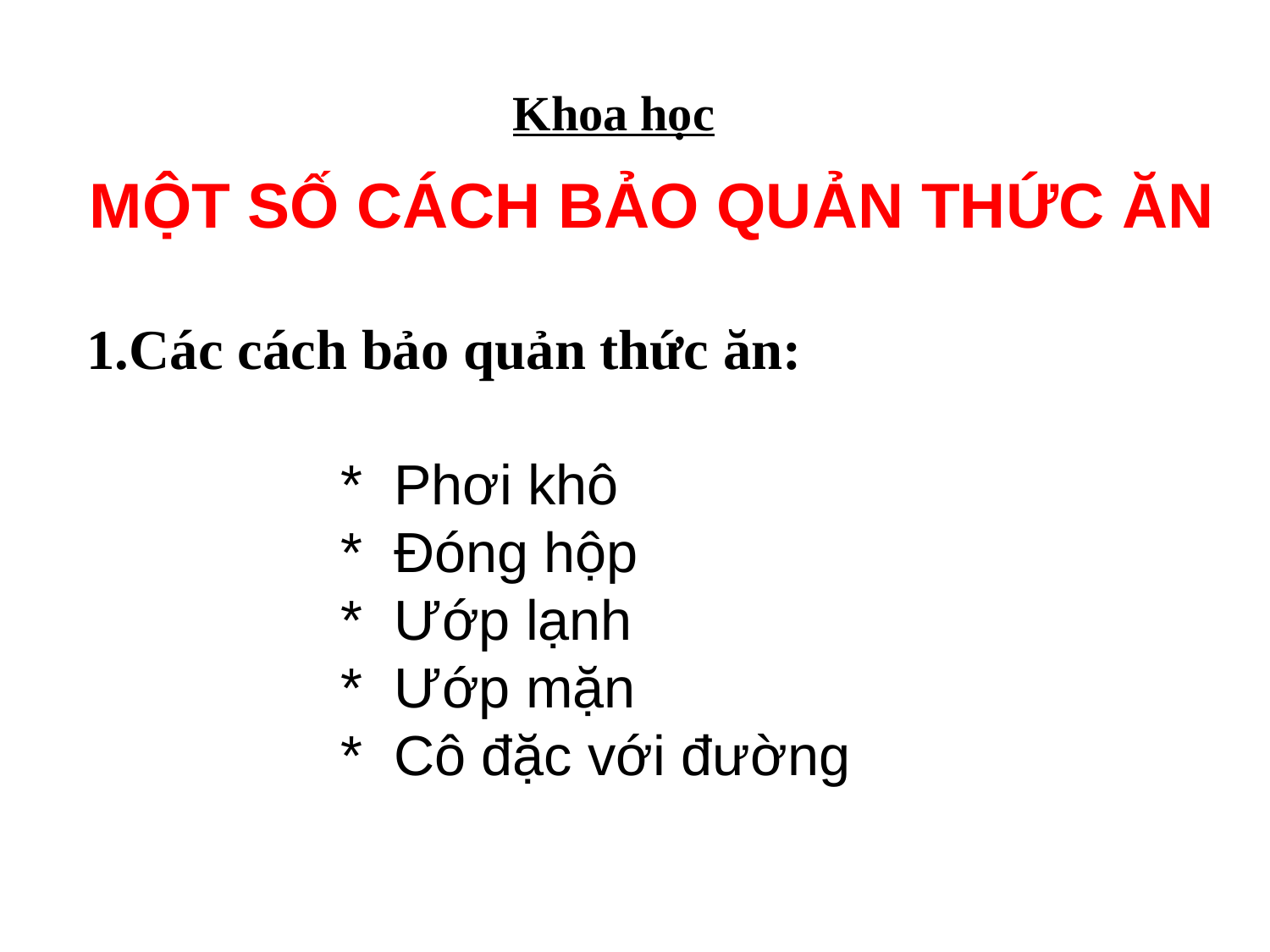

Khoa học
MỘT SỐ CÁCH BẢO QUẢN THỨC ĂN
1.Các cách bảo quản thức ăn:

  		*  Phơi khô
		*  Đóng hộp
		*  Ướp lạnh
		*  Ướp mặn
		*  Cô đặc với đường